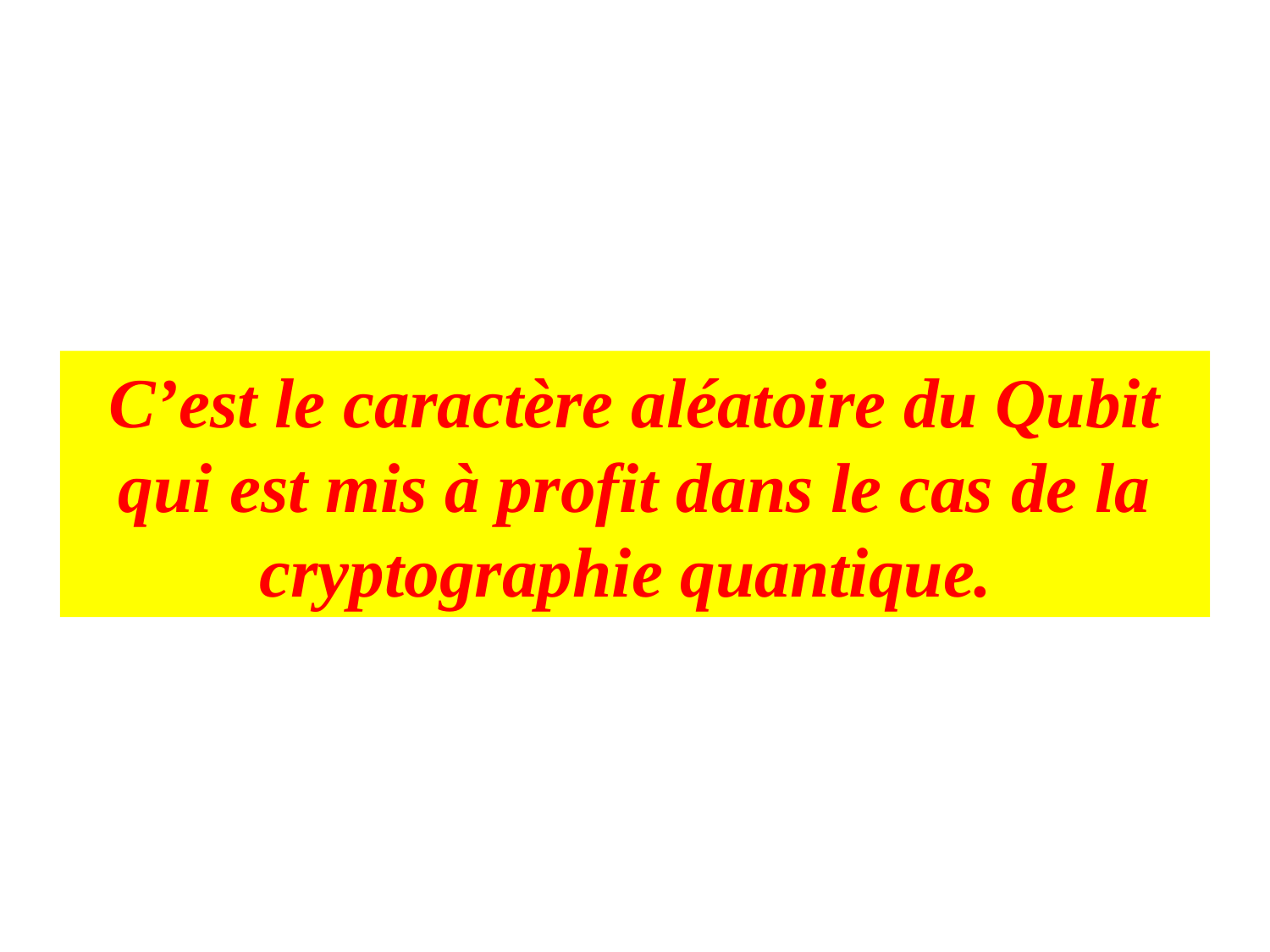

C’est le caractère aléatoire du Qubit qui est mis à profit dans le cas de la cryptographie quantique.